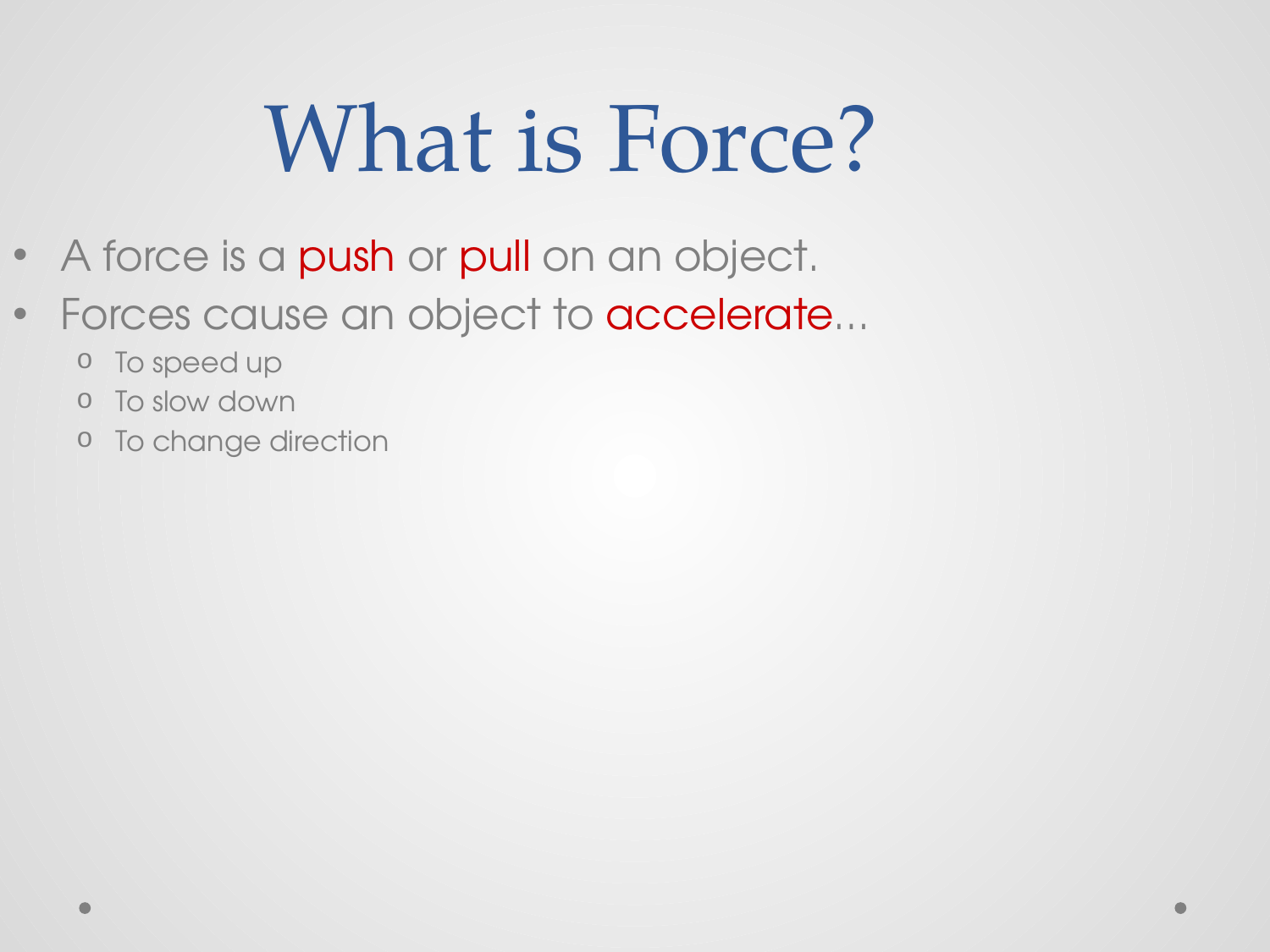

What is Force?
A force is a push or pull on an object.
Forces cause an object to accelerate…
To speed up
To slow down
To change direction